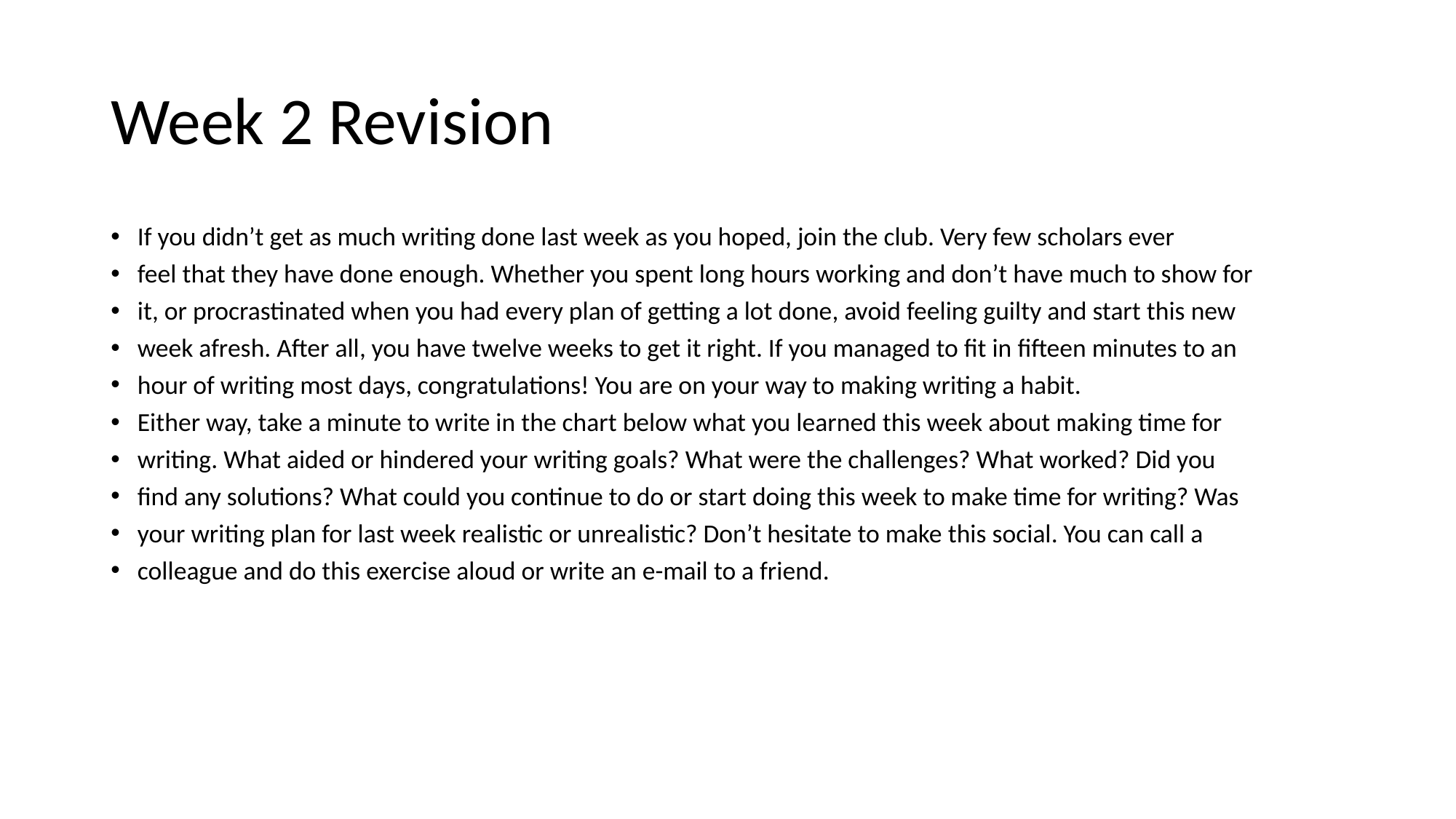

# Week 2 Revision
If you didn’t get as much writing done last week as you hoped, join the club. Very few scholars ever
feel that they have done enough. Whether you spent long hours working and don’t have much to show for
it, or procrastinated when you had every plan of getting a lot done, avoid feeling guilty and start this new
week afresh. After all, you have twelve weeks to get it right. If you managed to fit in fifteen minutes to an
hour of writing most days, congratulations! You are on your way to making writing a habit.
Either way, take a minute to write in the chart below what you learned this week about making time for
writing. What aided or hindered your writing goals? What were the challenges? What worked? Did you
find any solutions? What could you continue to do or start doing this week to make time for writing? Was
your writing plan for last week realistic or unrealistic? Don’t hesitate to make this social. You can call a
colleague and do this exercise aloud or write an e-mail to a friend.